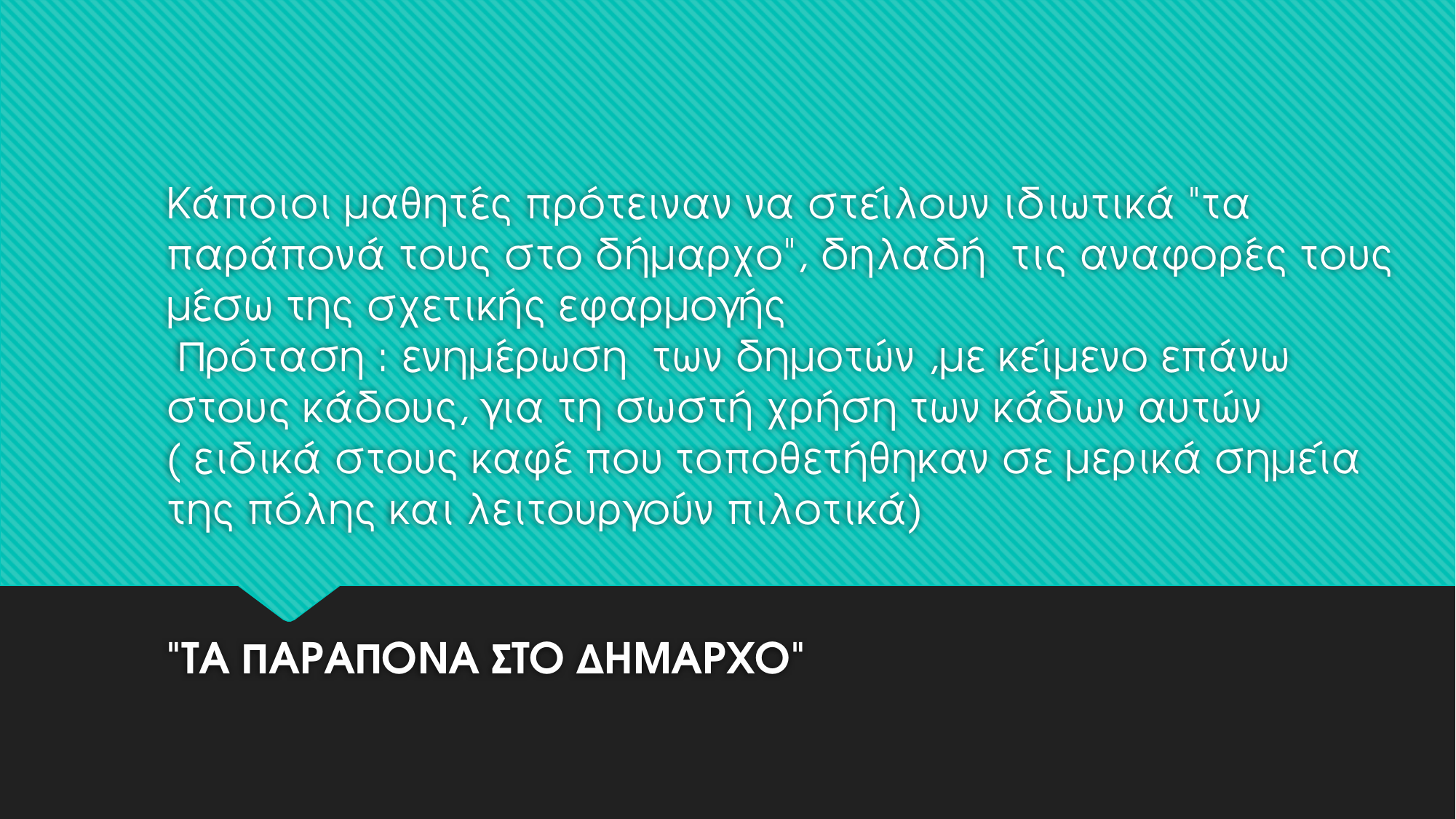

# Κάποιοι μαθητές πρότειναν να στείλουν ιδιωτικά "τα παράπονά τους στο δήμαρχο", δηλαδή  τις αναφορές τους μέσω της σχετικής εφαρμογής  Πρόταση : ενημέρωση  των δημοτών ,με κείμενο επάνω στους κάδους, για τη σωστή χρήση των κάδων αυτών ( ειδικά στους καφέ που τοποθετήθηκαν σε μερικά σημεία της πόλης και λειτουργούν πιλοτικά)
"ΤΑ ΠΑΡΑΠΟΝΑ ΣΤΟ ΔΗΜΑΡΧΟ"